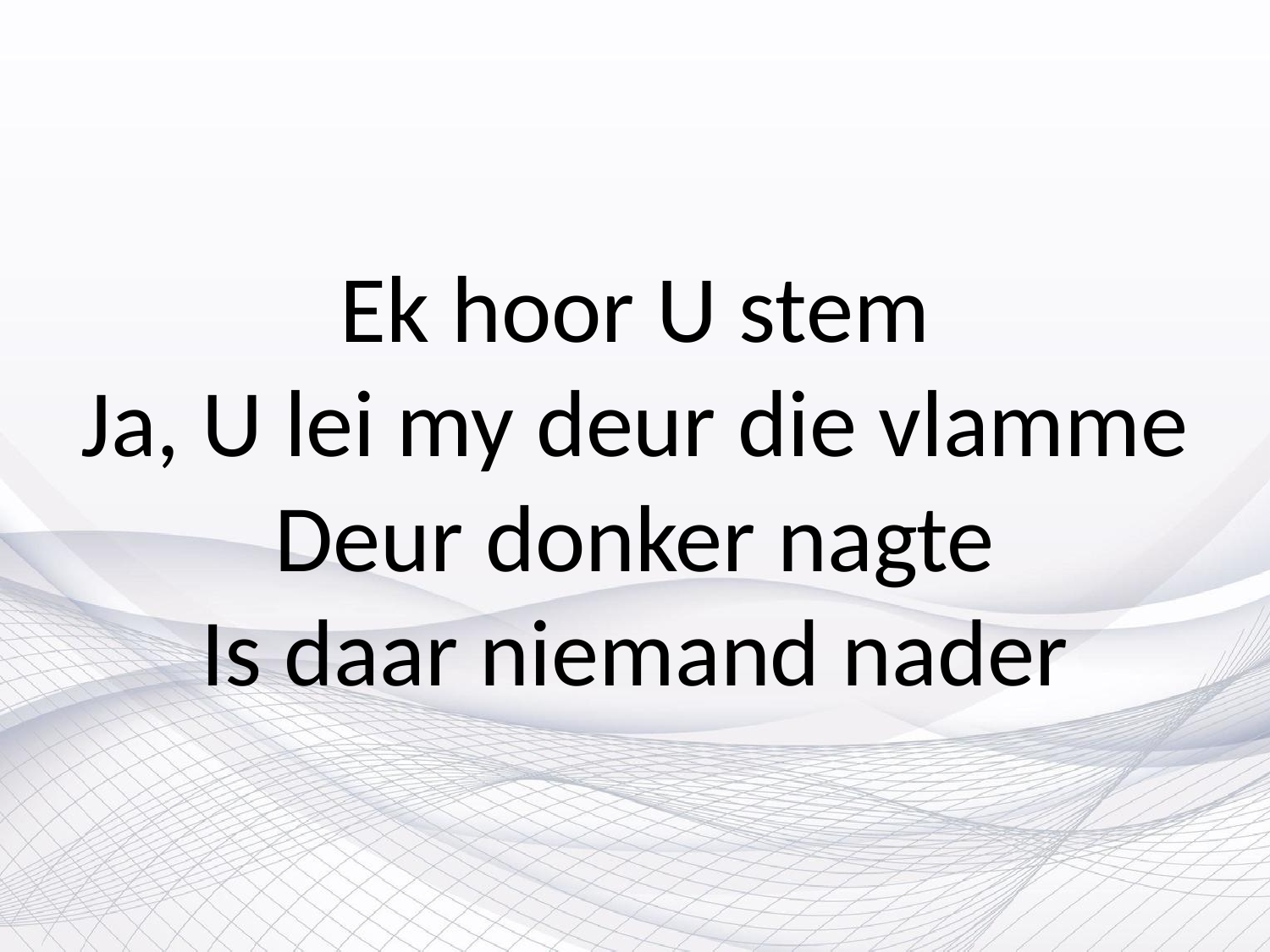

# Ek hoor U stem Ja, U lei my deur die vlamme Deur donker nagte Is daar niemand nader